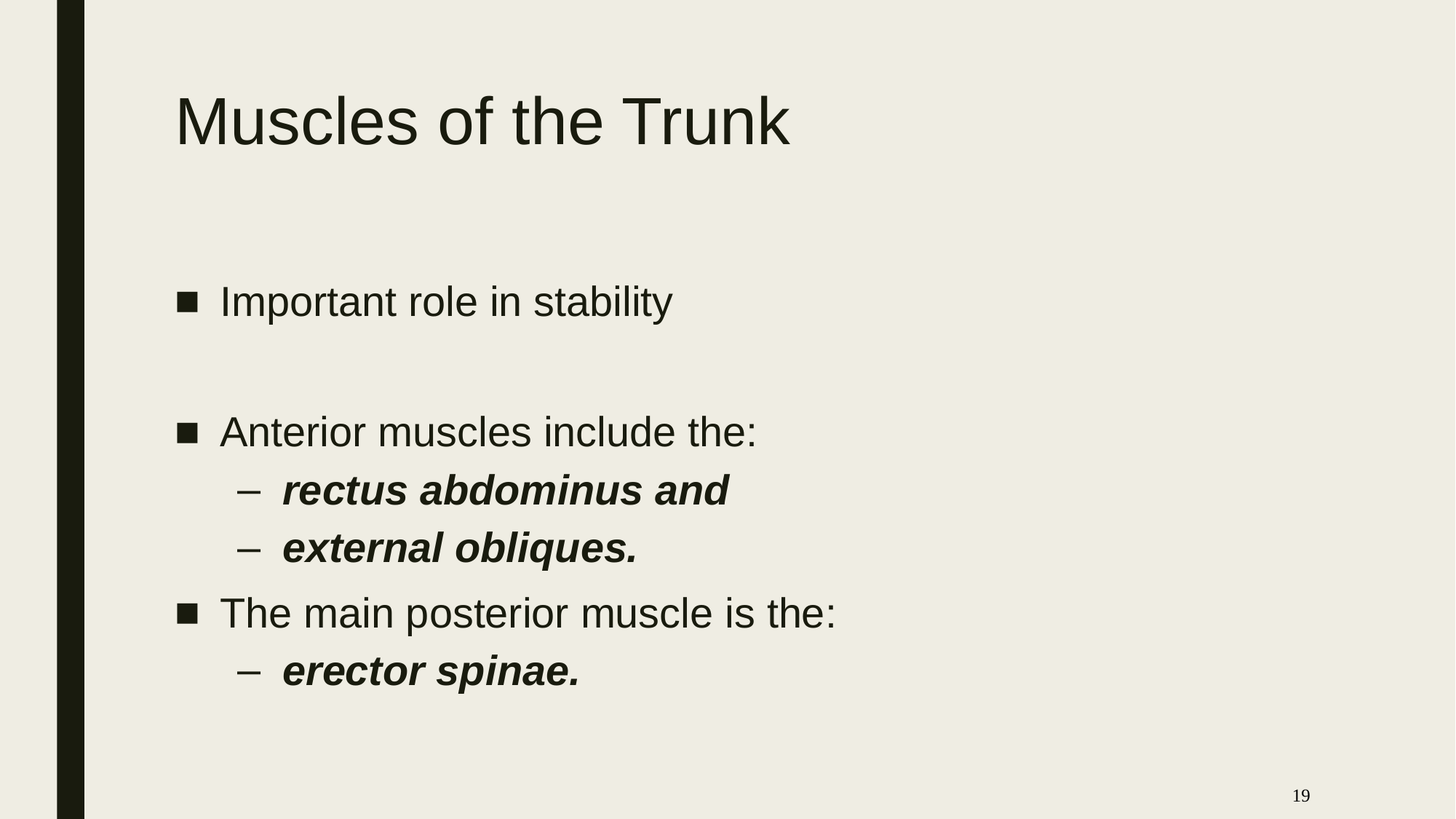

# Muscles of the Trunk
Important role in stability

Anterior muscles include the:
rectus abdominus and
external obliques.
The main posterior muscle is the:
erector spinae.

19